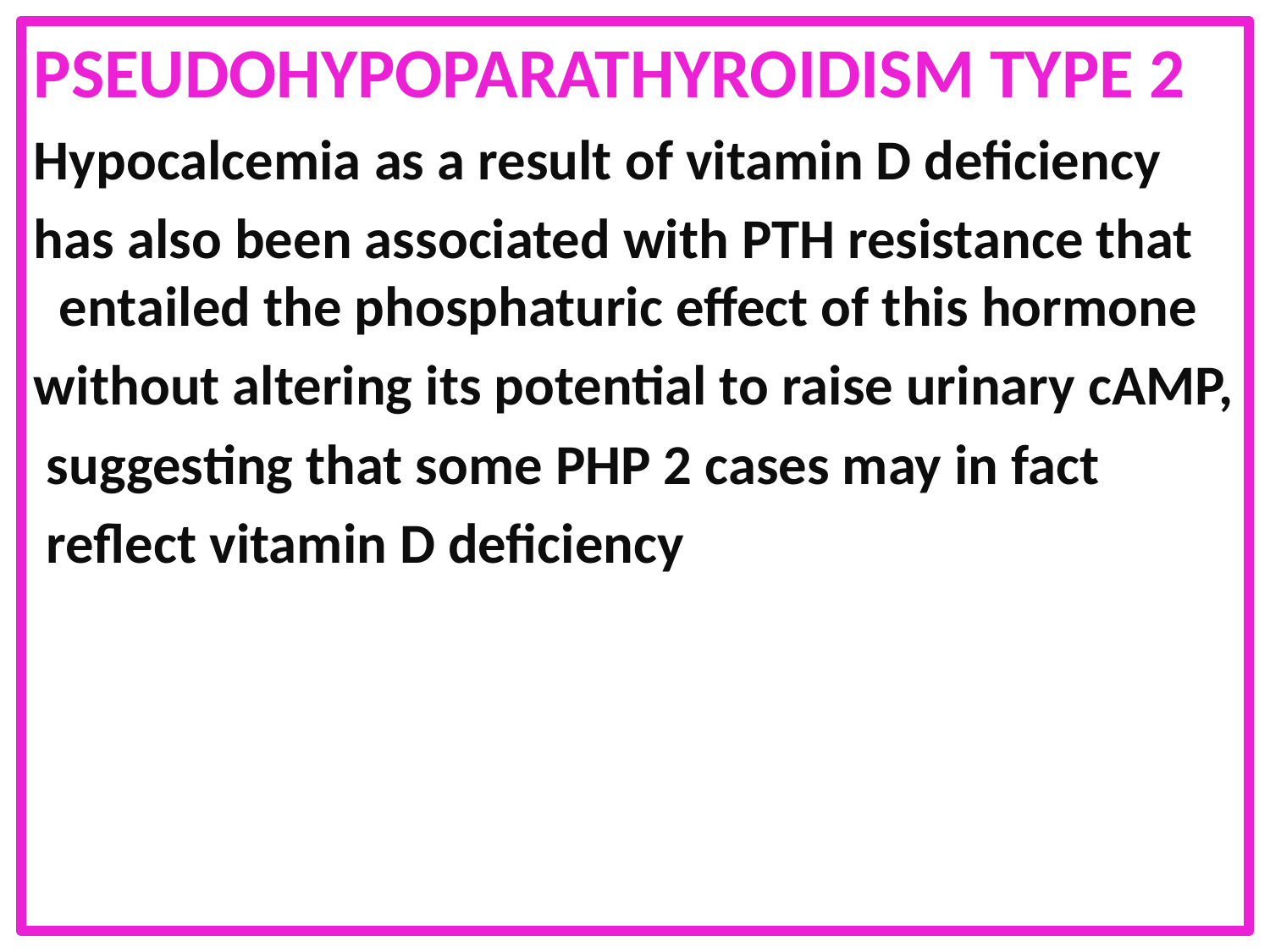

PSEUDOHYPOPARATHYROIDISM TYPE 2
Hypocalcemia as a result of vitamin D deficiency
has also been associated with PTH resistance that      entailed the phosphaturic effect of this hormone
without altering its potential to raise urinary cAMP,
 suggesting that some PHP 2 cases may in fact
 reflect vitamin D deficiency
#